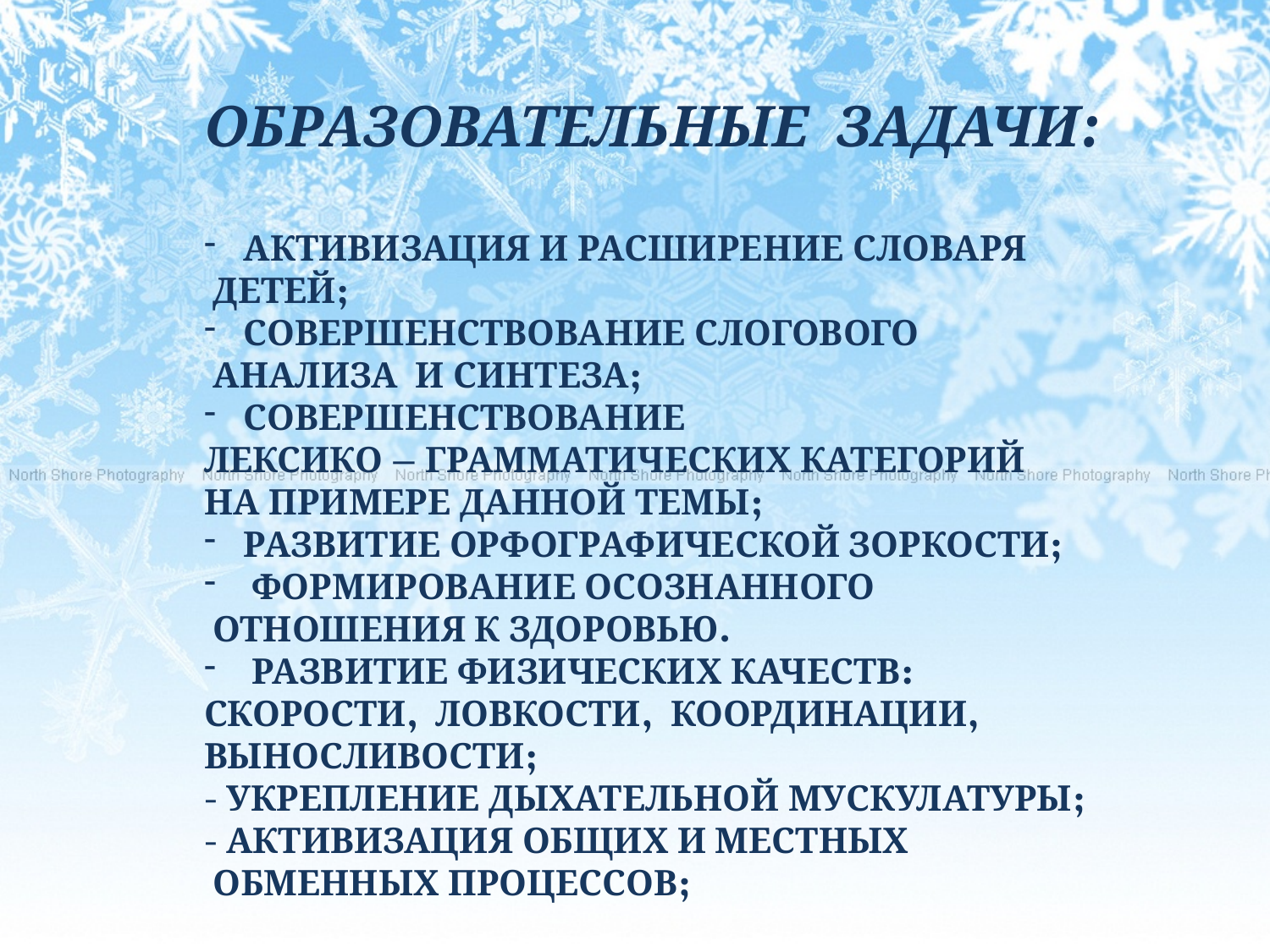

ОБРАЗОВАТЕЛЬНЫЕ  ЗАДАЧИ:

АКТИВИЗАЦИЯ И РАСШИРЕНИЕ СЛОВАРЯ
 ДЕТЕЙ;
СОВЕРШЕНСТВОВАНИЕ СЛОГОВОГО
 АНАЛИЗА  И СИНТЕЗА;
СОВЕРШЕНСТВОВАНИЕ
ЛЕКСИКО – ГРАММАТИЧЕСКИХ КАТЕГОРИЙ
НА ПРИМЕРЕ ДАННОЙ ТЕМЫ;
РАЗВИТИЕ ОРФОГРАФИЧЕСКОЙ ЗОРКОСТИ;
ФОРМИРОВАНИЕ ОСОЗНАННОГО
 ОТНОШЕНИЯ К ЗДОРОВЬЮ.
РАЗВИТИЕ ФИЗИЧЕСКИХ КАЧЕСТВ:
СКОРОСТИ,  ЛОВКОСТИ,  КООРДИНАЦИИ,
ВЫНОСЛИВОСТИ;
- УКРЕПЛЕНИЕ ДЫХАТЕЛЬНОЙ МУСКУЛАТУРЫ;
- АКТИВИЗАЦИЯ ОБЩИХ И МЕСТНЫХ
 ОБМЕННЫХ ПРОЦЕССОВ;